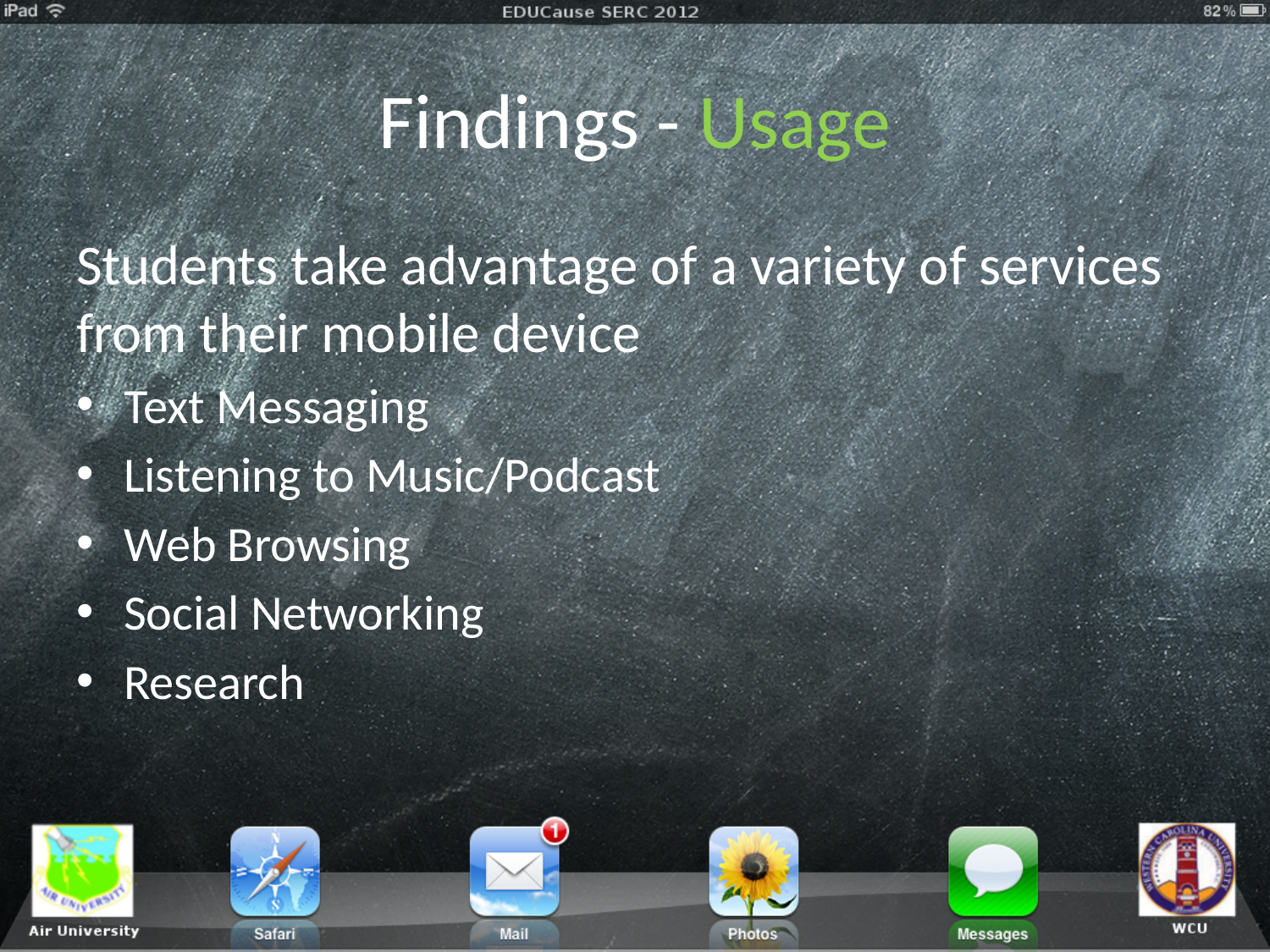

# Findings - Usage
Students take advantage of a variety of services from their mobile device
Text Messaging
Listening to Music/Podcast
Web Browsing
Social Networking
Research